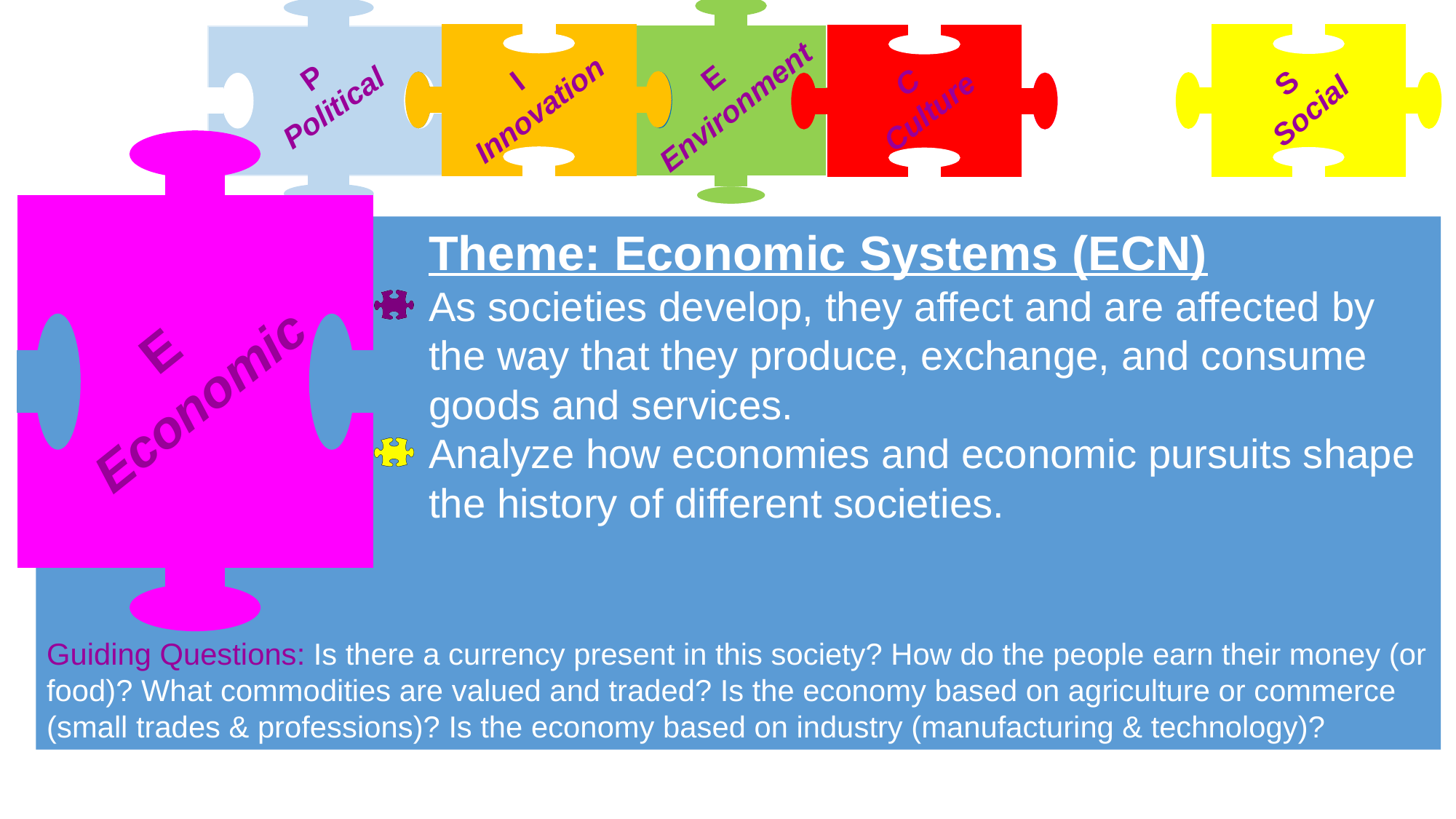

E
Environment
I
Innovation
E
Economic
S
Social
C
Culture

P
Political

Theme: Economic Systems (ECN)
As societies develop, they affect and are affected by the way that they produce, exchange, and consume goods and services.
Analyze how economies and economic pursuits shape the history of different societies.

Guiding Questions: Is there a currency present in this society? How do the people earn their money (or food)? What commodities are valued and traded? Is the economy based on agriculture or commerce (small trades & professions)? Is the economy based on industry (manufacturing & technology)?
E
Economic